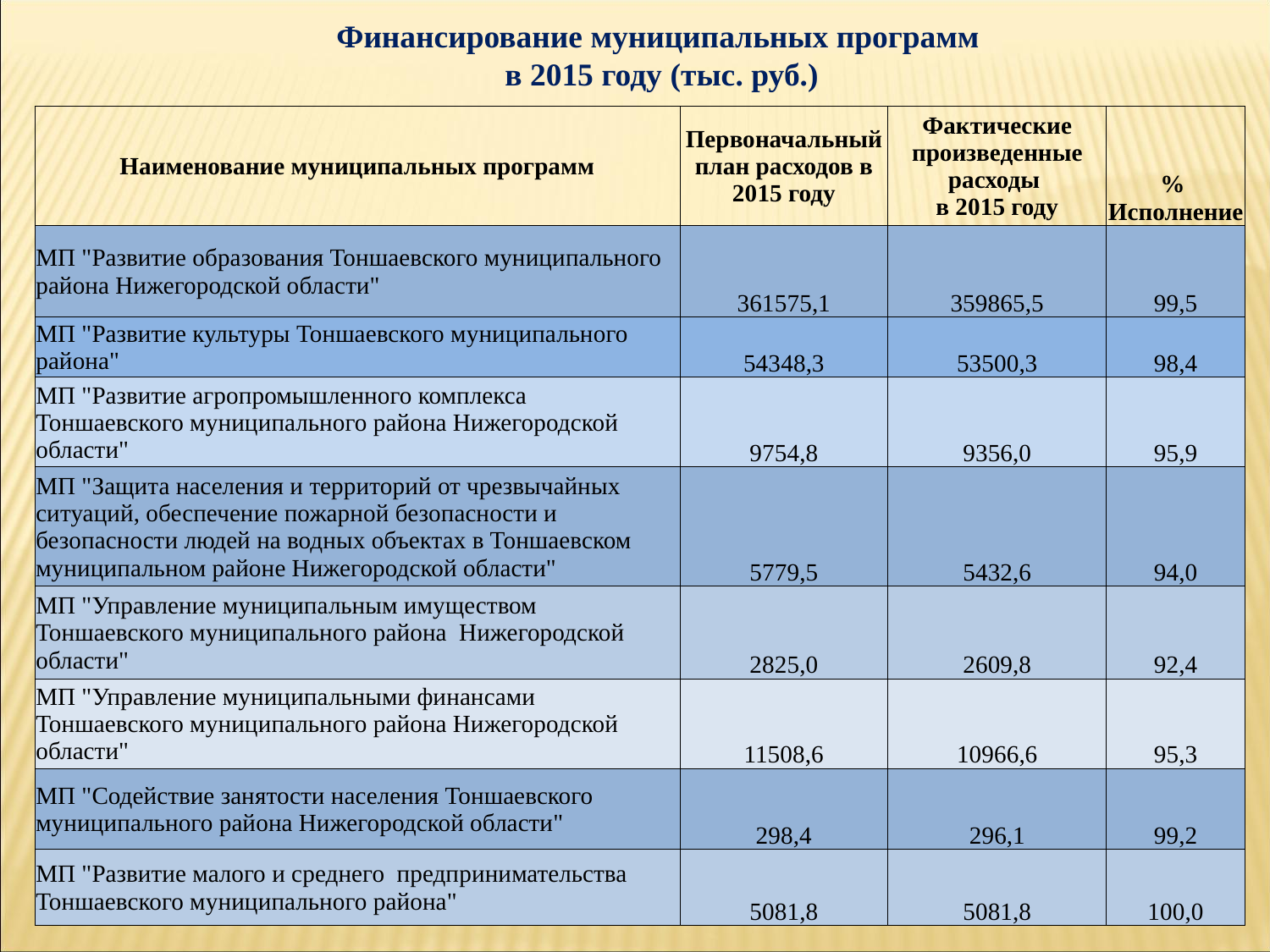

Финансирование муниципальных программ
в 2015 году (тыс. руб.)
| Наименование муниципальных программ | Первоначальный план расходов в 2015 году | Фактические произведенные расходы в 2015 году | % Исполнение |
| --- | --- | --- | --- |
| МП "Развитие образования Тоншаевского муниципального района Нижегородской области" | 361575,1 | 359865,5 | 99,5 |
| МП "Развитие культуры Тоншаевского муниципального района" | 54348,3 | 53500,3 | 98,4 |
| МП "Развитие агропромышленного комплекса Тоншаевского муниципального района Нижегородской области" | 9754,8 | 9356,0 | 95,9 |
| МП "Защита населения и территорий от чрезвычайных ситуаций, обеспечение пожарной безопасности и безопасности людей на водных объектах в Тоншаевском муниципальном районе Нижегородской области" | 5779,5 | 5432,6 | 94,0 |
| МП "Управление муниципальным имуществом Тоншаевского муниципального района Нижегородской области" | 2825,0 | 2609,8 | 92,4 |
| МП "Управление муниципальными финансами Тоншаевского муниципального района Нижегородской области" | 11508,6 | 10966,6 | 95,3 |
| МП "Содействие занятости населения Тоншаевского муниципального района Нижегородской области" | 298,4 | 296,1 | 99,2 |
| МП "Развитие малого и среднего предпринимательства Тоншаевского муниципального района" | 5081,8 | 5081,8 | 100,0 |